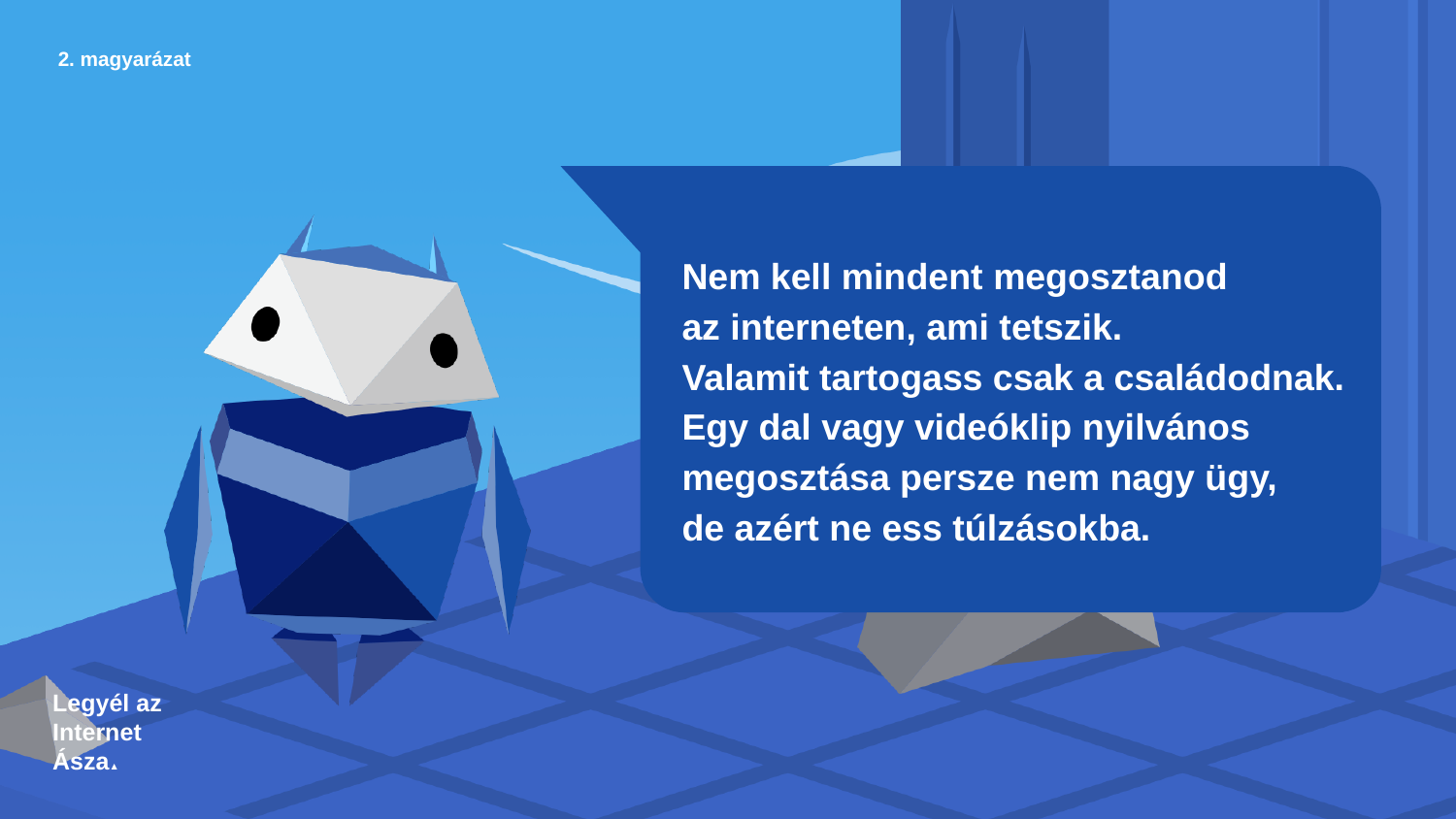

2. magyarázat
# Nem kell mindent megosztanod
az interneten, ami tetszik.
Valamit tartogass csak a családodnak. Egy dal vagy videóklip nyilvános megosztása persze nem nagy ügy,
de azért ne ess túlzásokba.

Legyél az Internet Ásza▲